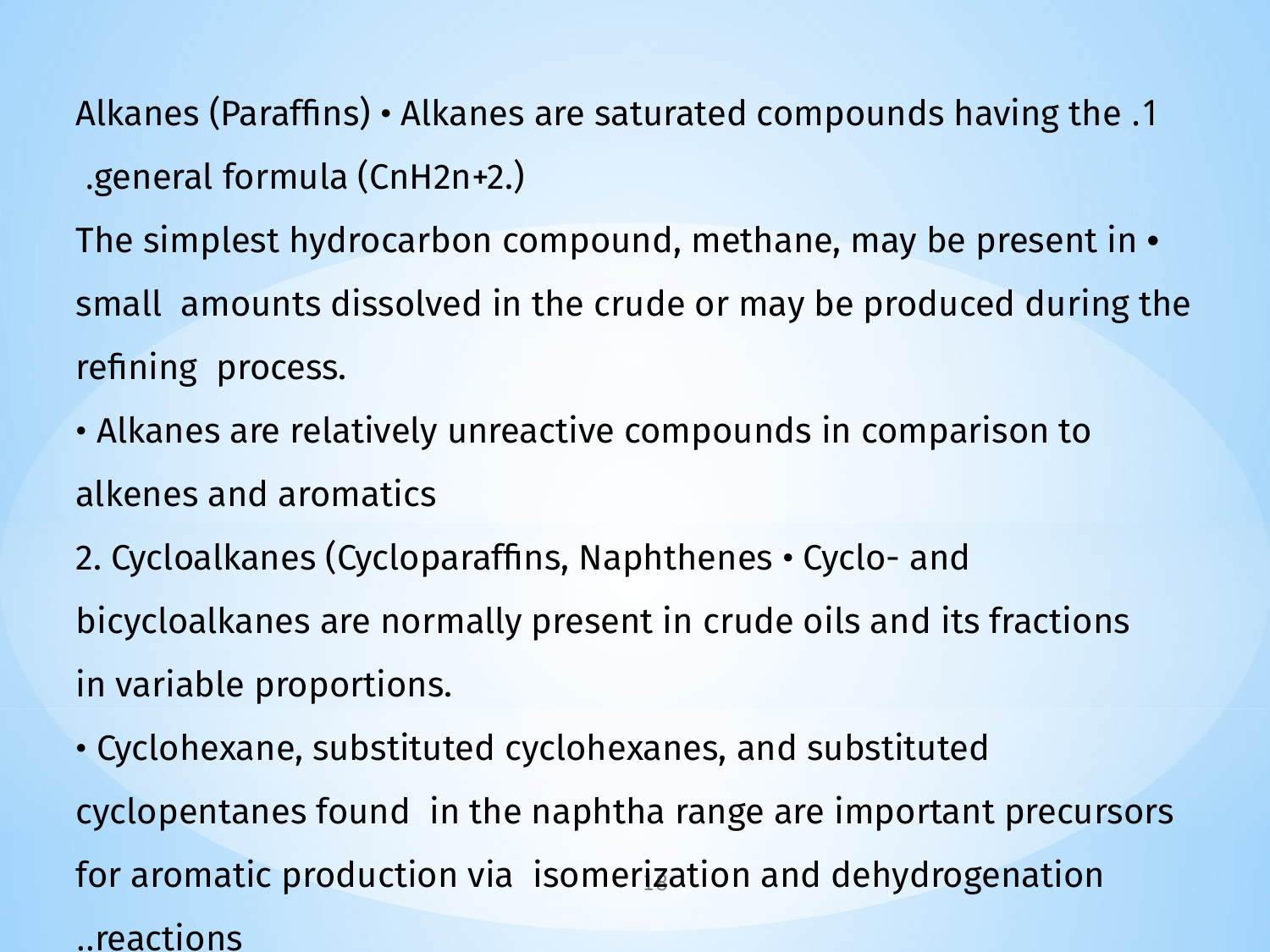

1. Alkanes (Paraffins) • Alkanes are saturated compounds having the general formula (CnH2n+2.).
• The simplest hydrocarbon compound, methane, may be present in small  amounts dissolved in the crude or may be produced during the refining  process.
• Alkanes are relatively unreactive compounds in comparison to alkenes and aromatics
2. Cycloalkanes (Cycloparaffins, Naphthenes • Cyclo- and bicycloalkanes are normally present in crude oils and its fractions
in variable proportions.
• Cyclohexane, substituted cyclohexanes, and substituted cyclopentanes found  in the naphtha range are important precursors for aromatic production via  isomerization and dehydrogenation reactions..
18